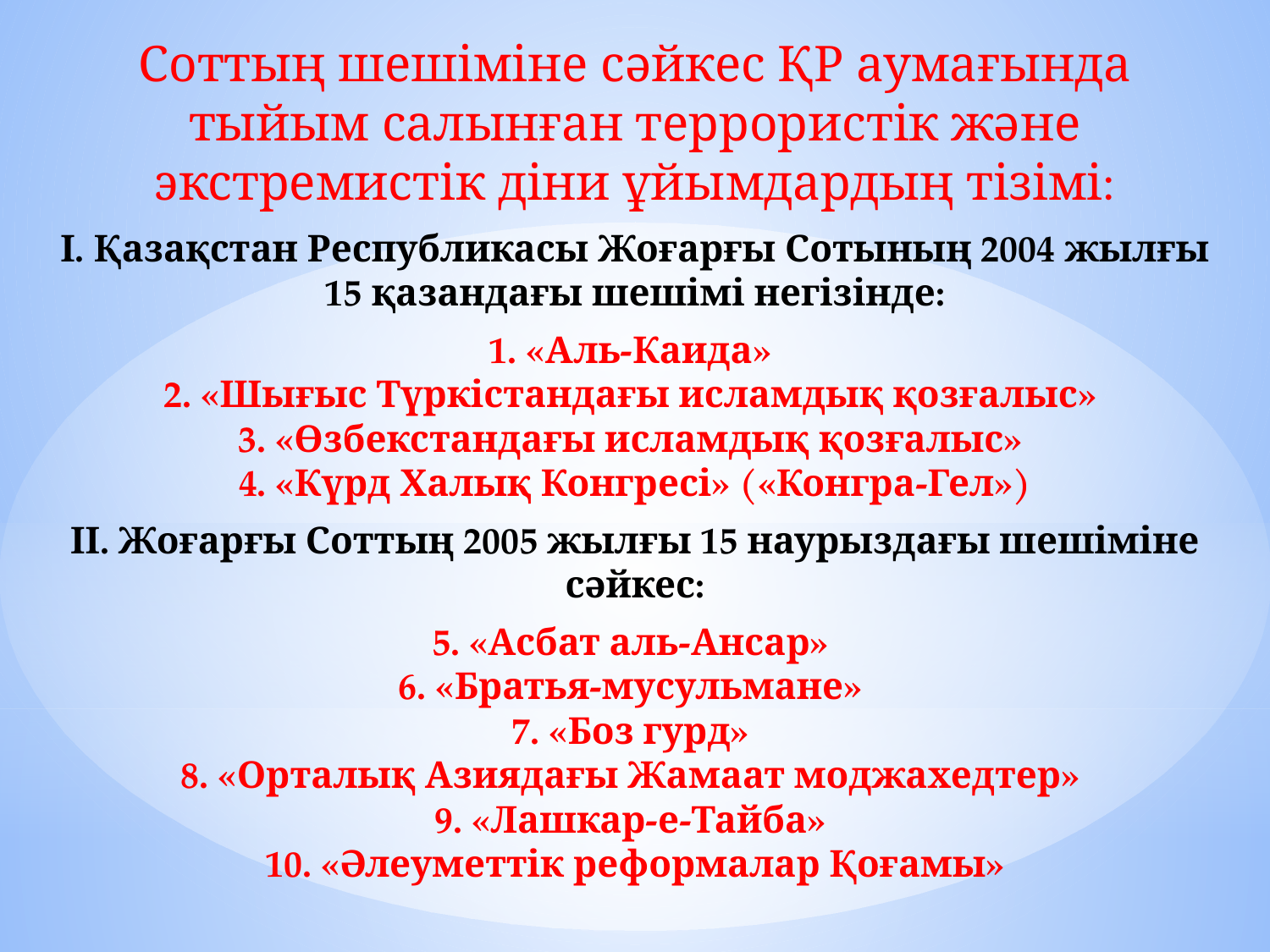

Соттың шешіміне сәйкес ҚР аумағында тыйым салынған террористік және экстремистік діни ұйымдардың тізімі:
І. Қазақстан Республикасы Жоғарғы Сотының 2004 жылғы 15 қазандағы шешімі негізінде:
1. «Аль-Каида» 
2. «Шығыс Түркістандағы исламдық қозғалыс» 
3. «Өзбекстандағы исламдық қозғалыс» 
4. «Күрд Халық Конгресі» («Конгра-Гел»)
ІІ. Жоғарғы Соттың 2005 жылғы 15 наурыздағы шешіміне сәйкес:
5. «Асбат аль-Ансар» 
6. «Братья-мусульмане» 
7. «Боз гурд» 
8. «Орталық Азиядағы Жамаат моджахедтер» 
9. «Лашкар-е-Тайба» 
10. «Әлеуметтік реформалар Қоғамы»